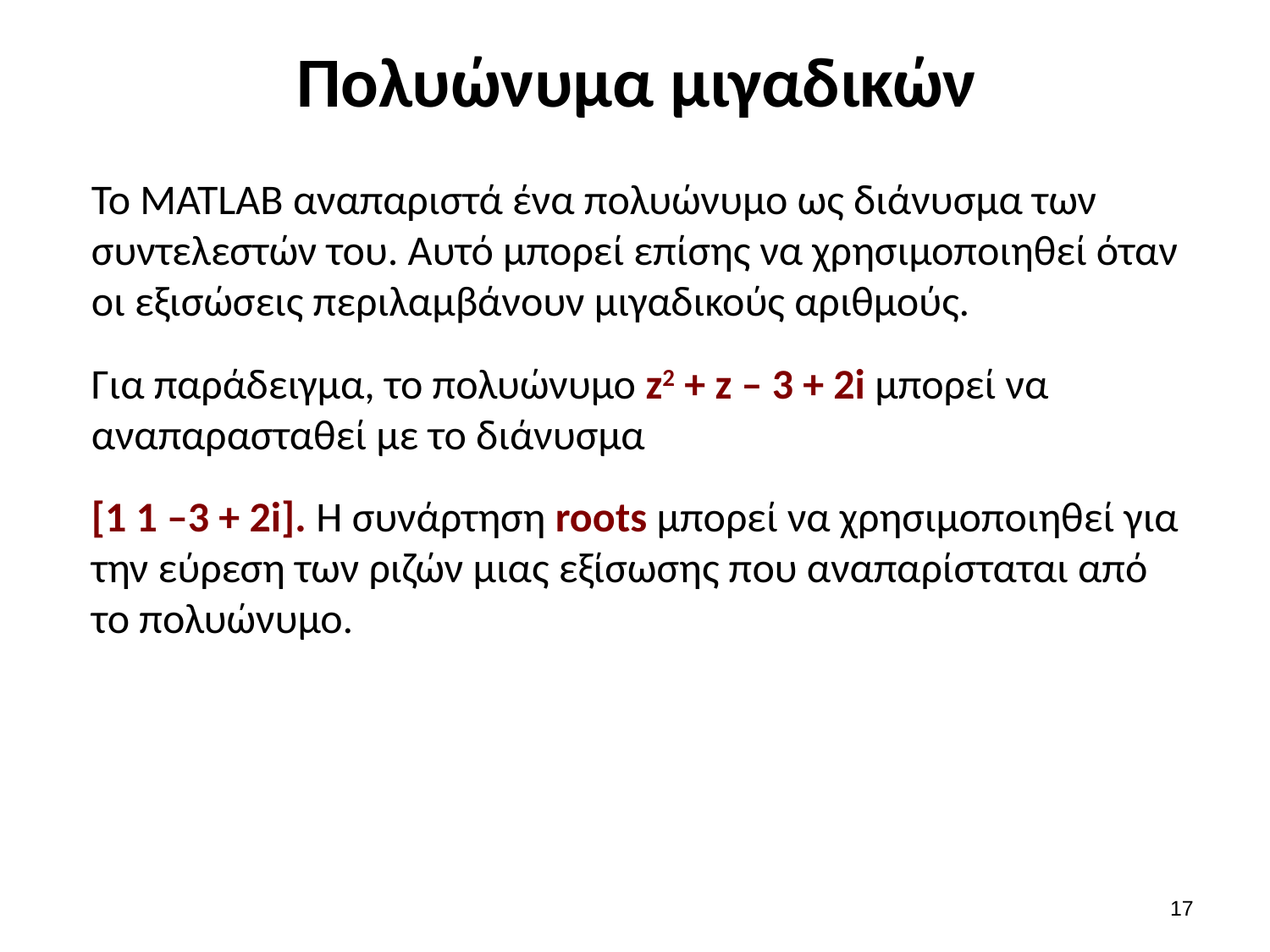

# Πολυώνυμα μιγαδικών
Το MATLAB αναπαριστά ένα πολυώνυμο ως διάνυσμα των συντελεστών του. Αυτό μπορεί επίσης να χρησιμοποιηθεί όταν οι εξισώσεις περιλαμβάνουν μιγαδικούς αριθμούς.
Για παράδειγμα, το πολυώνυμο z2 + z – 3 + 2i μπορεί να αναπαρασταθεί με το διάνυσμα
[1 1 –3 + 2i]. Η συνάρτηση roots μπορεί να χρησιμοποιηθεί για την εύρεση των ριζών μιας εξίσωσης που αναπαρίσταται από το πολυώνυμο.

17